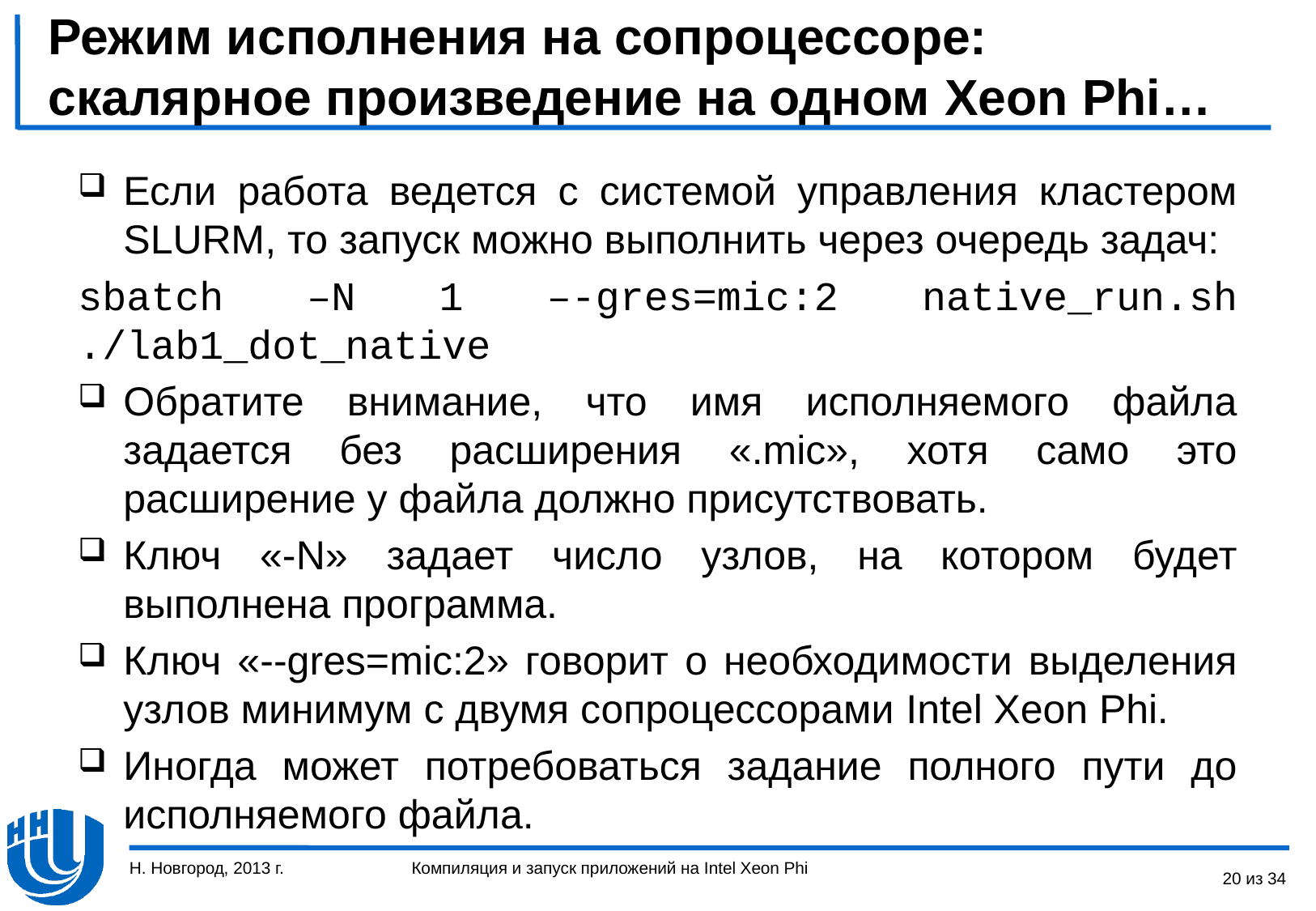

# Режим исполнения на сопроцессоре: скалярное произведение на одном Xeon Phi…
Если работа ведется с системой управления кластером SLURM, то запуск можно выполнить через очередь задач:
sbatch –N 1 –-gres=mic:2 native_run.sh ./lab1_dot_native
Обратите внимание, что имя исполняемого файла задается без расширения «.mic», хотя само это расширение у файла должно присутствовать.
Ключ «-N» задает число узлов, на котором будет выполнена программа.
Ключ «--gres=mic:2» говорит о необходимости выделения узлов минимум с двумя сопроцессорами Intel Xeon Phi.
Иногда может потребоваться задание полного пути до исполняемого файла.

Н. Новгород, 2013 г.
20 из 34
Компиляция и запуск приложений на Intel Xeon Phi